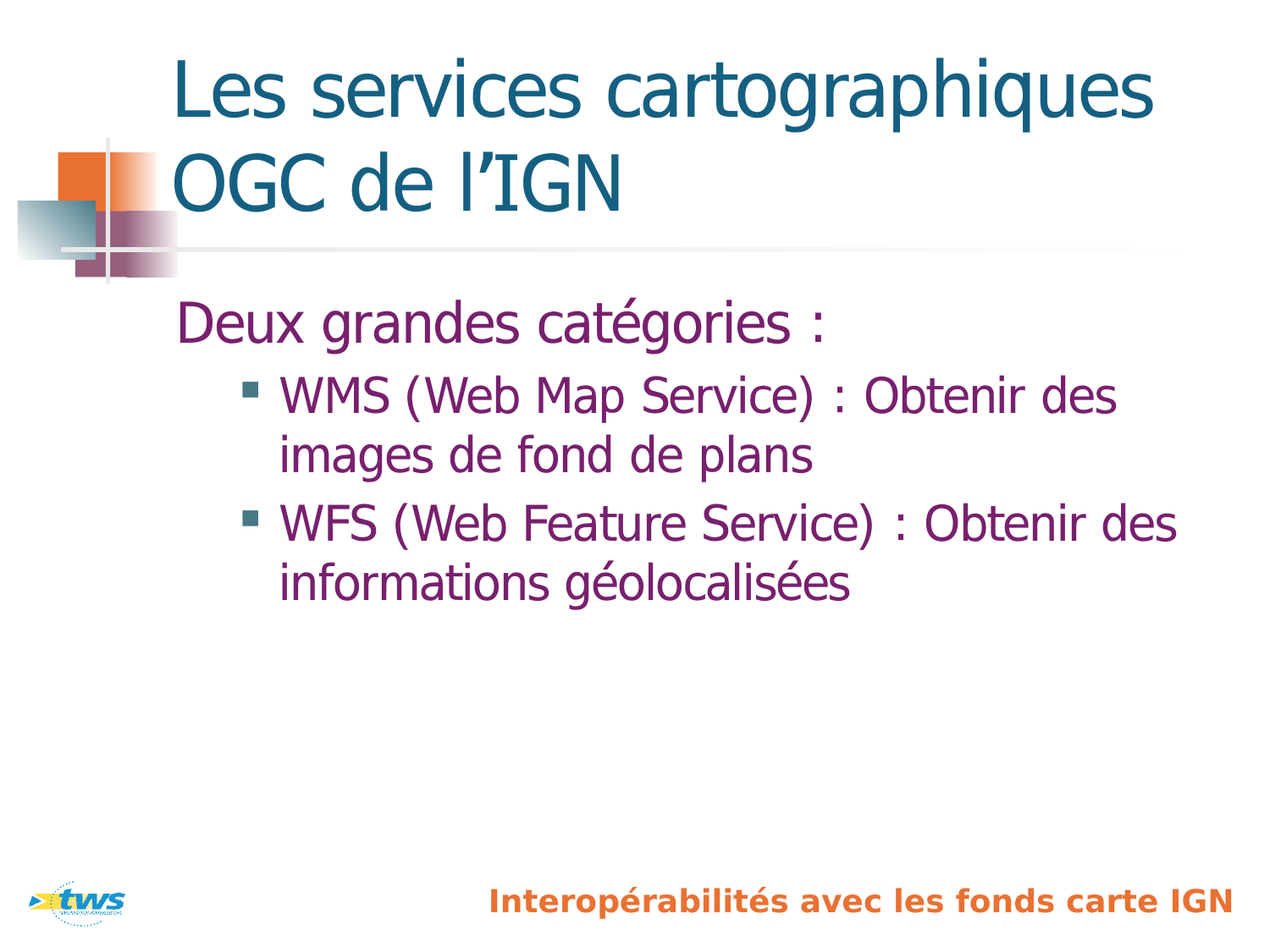

# Les services cartographiques OGC de l’IGN
Deux grandes catégories :
WMS (Web Map Service) : Obtenir des images de fond de plans
WFS (Web Feature Service) : Obtenir des informations géolocalisées
Interopérabilités avec les fonds carte IGN